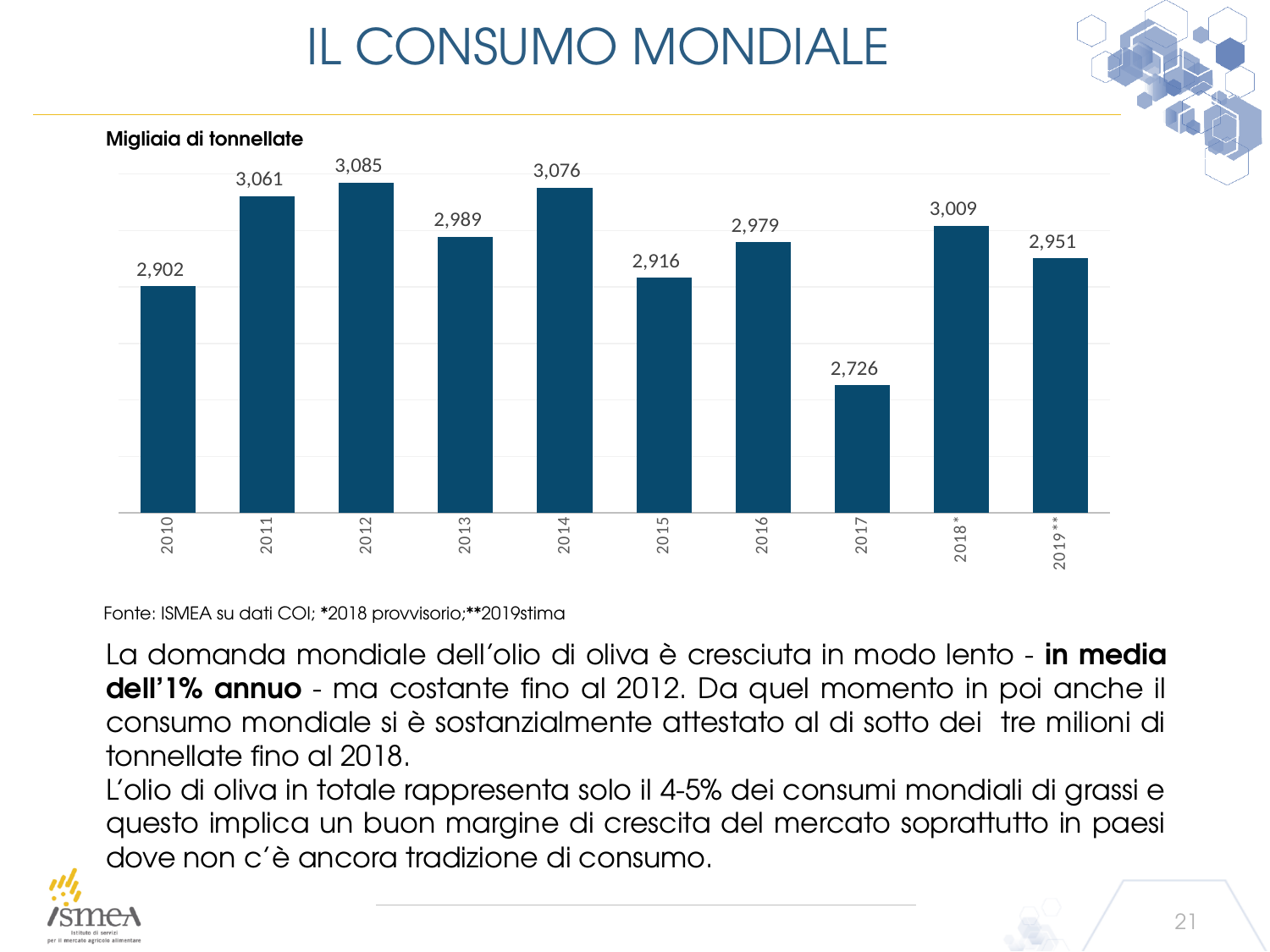

# Il Consumo Mondiale
Migliaia di tonnellate

### Chart

| Category | migliaia di t |
|---|---|
| 2010 | 2902.0 |
| 2011 | 3061.0 |
| 2012 | 3085.0 |
| 2013 | 2989.0 |
| 2014 | 3076.0 |
| 2015 | 2916.0 |
| 2016 | 2979.0 |
| 2017 | 2726.0 |
| 2018* | 3008.5 |
| 2019** | 2950.5 |

### Chart

| Category |
|---|
Fonte: ISMEA su dati COI; *2018 provvisorio;**2019stima
La domanda mondiale dell’olio di oliva è cresciuta in modo lento - in media dell’1% annuo - ma costante fino al 2012. Da quel momento in poi anche il consumo mondiale si è sostanzialmente attestato al di sotto dei  tre milioni di tonnellate fino al 2018.
L’olio di oliva in totale rappresenta solo il 4-5% dei consumi mondiali di grassi e questo implica un buon margine di crescita del mercato soprattutto in paesi dove non c’è ancora tradizione di consumo.

21